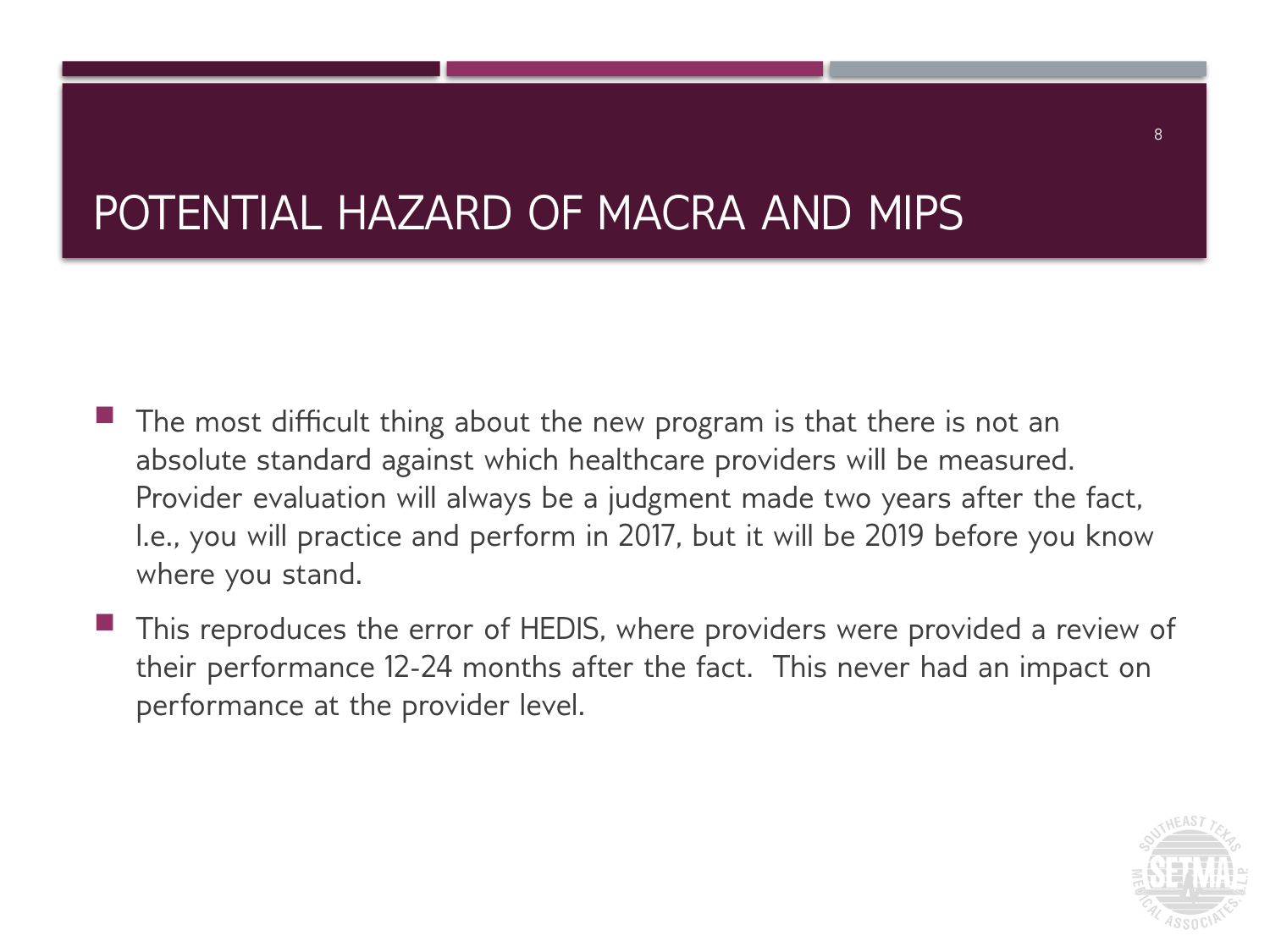

# Potential Hazard of MACRA and MIPS
8
The most difficult thing about the new program is that there is not an absolute standard against which healthcare providers will be measured.  Provider evaluation will always be a judgment made two years after the fact, I.e., you will practice and perform in 2017, but it will be 2019 before you know where you stand.
This reproduces the error of HEDIS, where providers were provided a review of their performance 12-24 months after the fact.  This never had an impact on performance at the provider level.